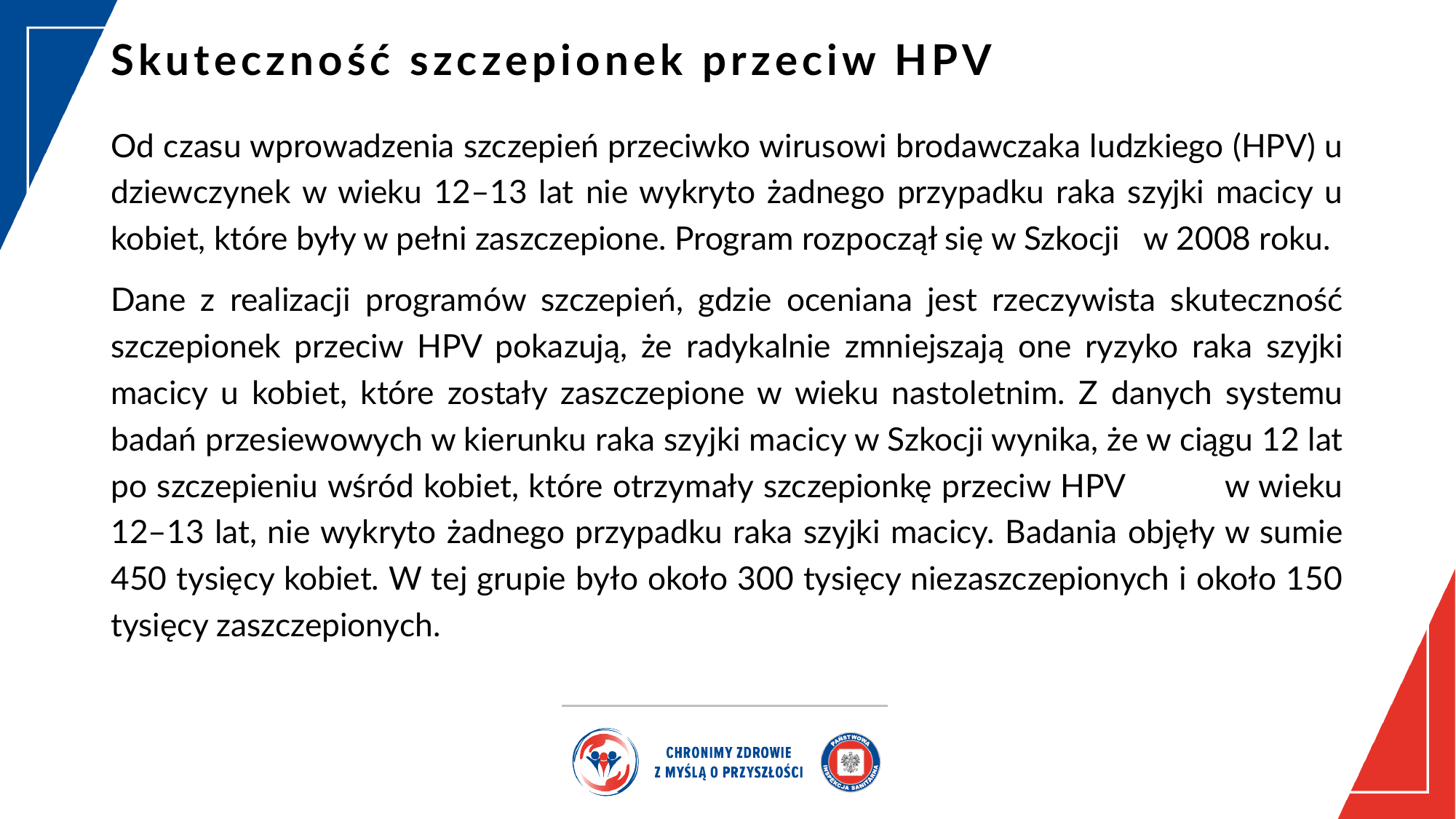

# Skuteczność szczepionek przeciw HPV
Od czasu wprowadzenia szczepień przeciwko wirusowi brodawczaka ludzkiego (HPV) u dziewczynek w wieku 12–13 lat nie wykryto żadnego przypadku raka szyjki macicy u kobiet, które były w pełni zaszczepione. Program rozpoczął się w Szkocji   w 2008 roku.
Dane z realizacji programów szczepień, gdzie oceniana jest rzeczywista skuteczność szczepionek przeciw HPV pokazują, że radykalnie zmniejszają one ryzyko raka szyjki macicy u kobiet, które zostały zaszczepione w wieku nastoletnim. Z danych systemu badań przesiewowych w kierunku raka szyjki macicy w Szkocji wynika, że w ciągu 12 lat po szczepieniu wśród kobiet, które otrzymały szczepionkę przeciw HPV          w wieku 12–13 lat, nie wykryto żadnego przypadku raka szyjki macicy. Badania objęły w sumie 450 tysięcy kobiet. W tej grupie było około 300 tysięcy niezaszczepionych i około 150 tysięcy zaszczepionych.